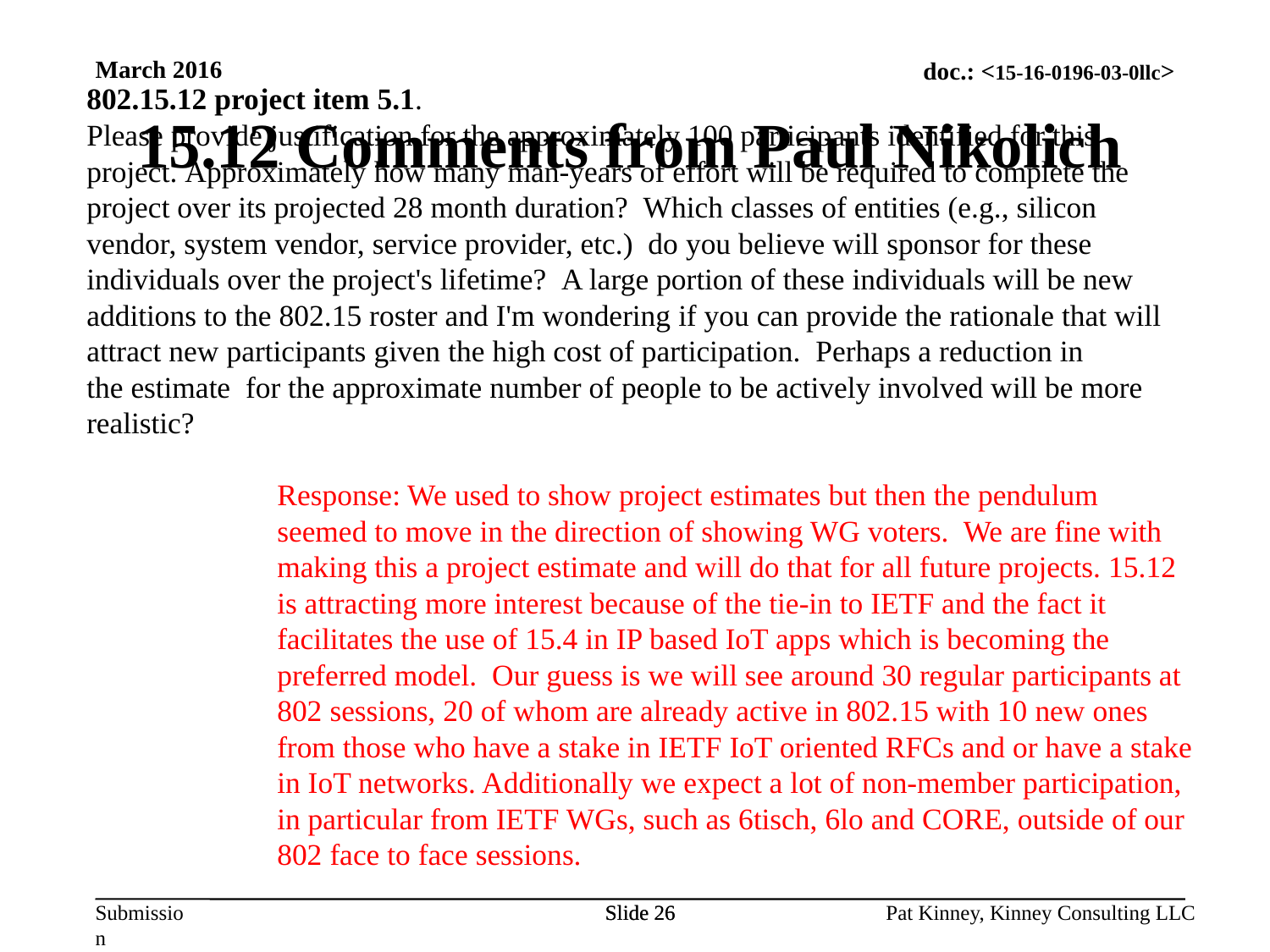

March 2016
15.12 Comments from Paul Nikolich
802.15.12 project item 5.1.
Please provide justification for the approximately 100 participants identified for this project. Approximately how many man-years of effort will be required to complete the project over its projected 28 month duration?  Which classes of entities (e.g., silicon vendor, system vendor, service provider, etc.)  do you believe will sponsor for these individuals over the project's lifetime?  A large portion of these individuals will be new additions to the 802.15 roster and I'm wondering if you can provide the rationale that will attract new participants given the high cost of participation.  Perhaps a reduction in the estimate  for the approximate number of people to be actively involved will be more realistic?

Response: We used to show project estimates but then the pendulum seemed to move in the direction of showing WG voters.  We are fine with making this a project estimate and will do that for all future projects. 15.12 is attracting more interest because of the tie-in to IETF and the fact it facilitates the use of 15.4 in IP based IoT apps which is becoming the preferred model.  Our guess is we will see around 30 regular participants at 802 sessions, 20 of whom are already active in 802.15 with 10 new ones from those who have a stake in IETF IoT oriented RFCs and or have a stake in IoT networks. Additionally we expect a lot of non-member participation, in particular from IETF WGs, such as 6tisch, 6lo and CORE, outside of our 802 face to face sessions.
Slide 26
Slide 26
Pat Kinney, Kinney Consulting LLC